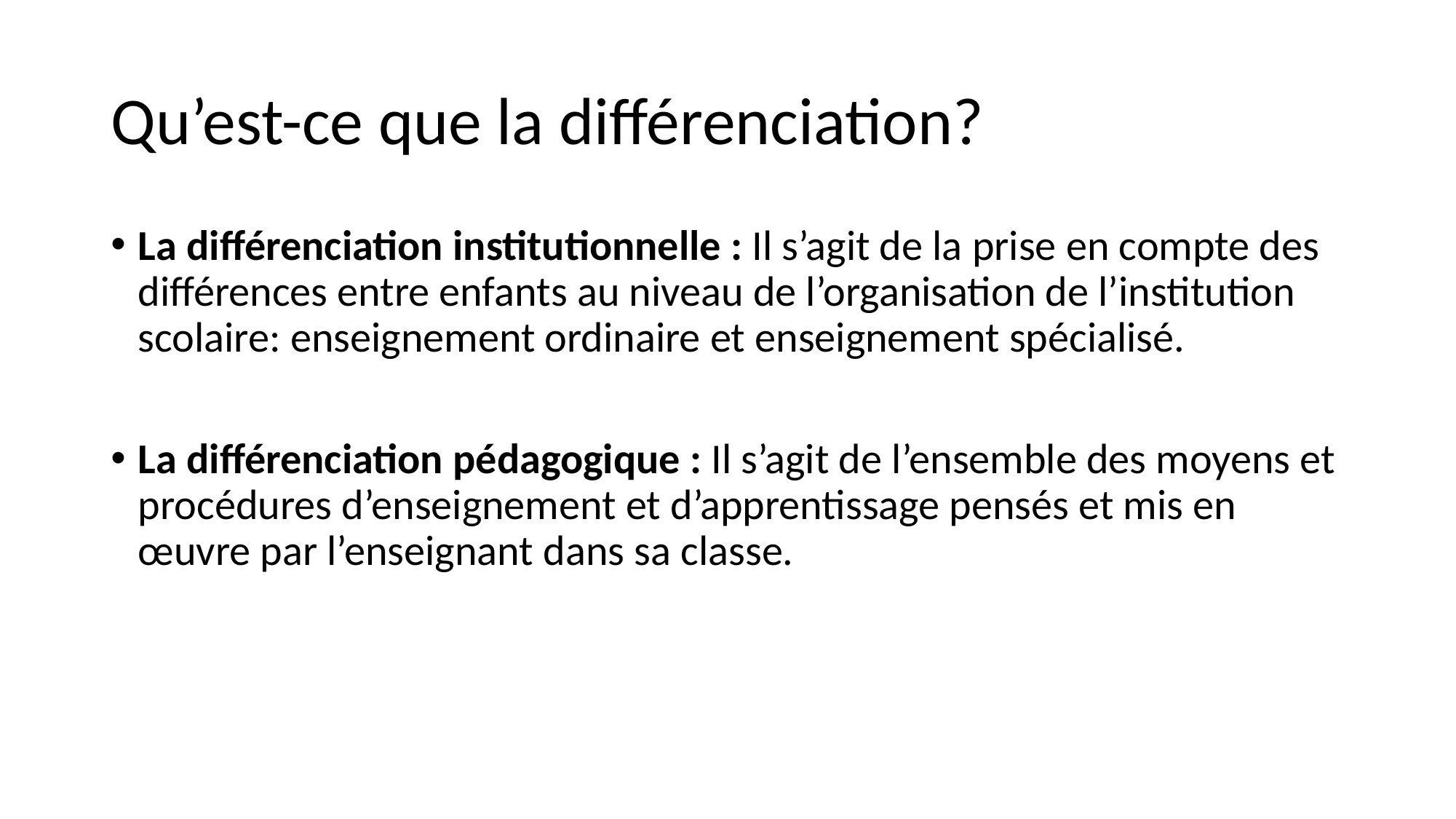

# Qu’est-ce que la différenciation?
La différenciation institutionnelle : Il s’agit de la prise en compte des différences entre enfants au niveau de l’organisation de l’institution scolaire: enseignement ordinaire et enseignement spécialisé.

La différenciation pédagogique : Il s’agit de l’ensemble des moyens et procédures d’enseignement et d’apprentissage pensés et mis en œuvre par l’enseignant dans sa classe.